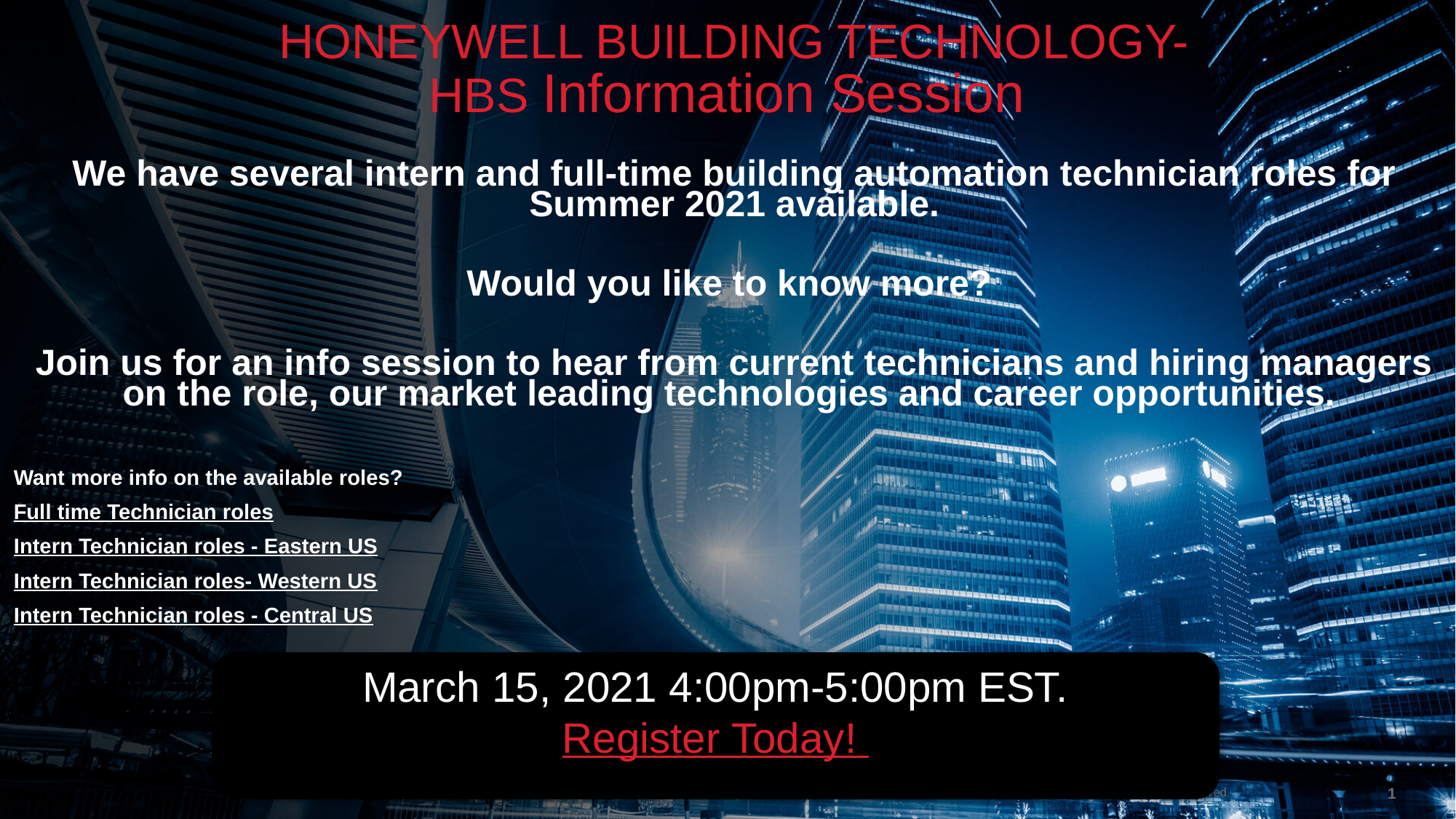

HONEYWELL BUILDING TECHNOLOGY-
HBS Information Session

We have several intern and full-time building automation technician roles for Summer 2021 available.

Would you like to know more?

Join us for an info session to hear from current technicians and hiring managers on the role, our market leading technologies and career opportunities.

Want more info on the available roles?
Full time Technician roles
Intern Technician roles - Eastern US
Intern Technician roles- Western US
Intern Technician roles - Central US

March 15, 2021 4:00pm-5:00pm EST.
Register Today!
1